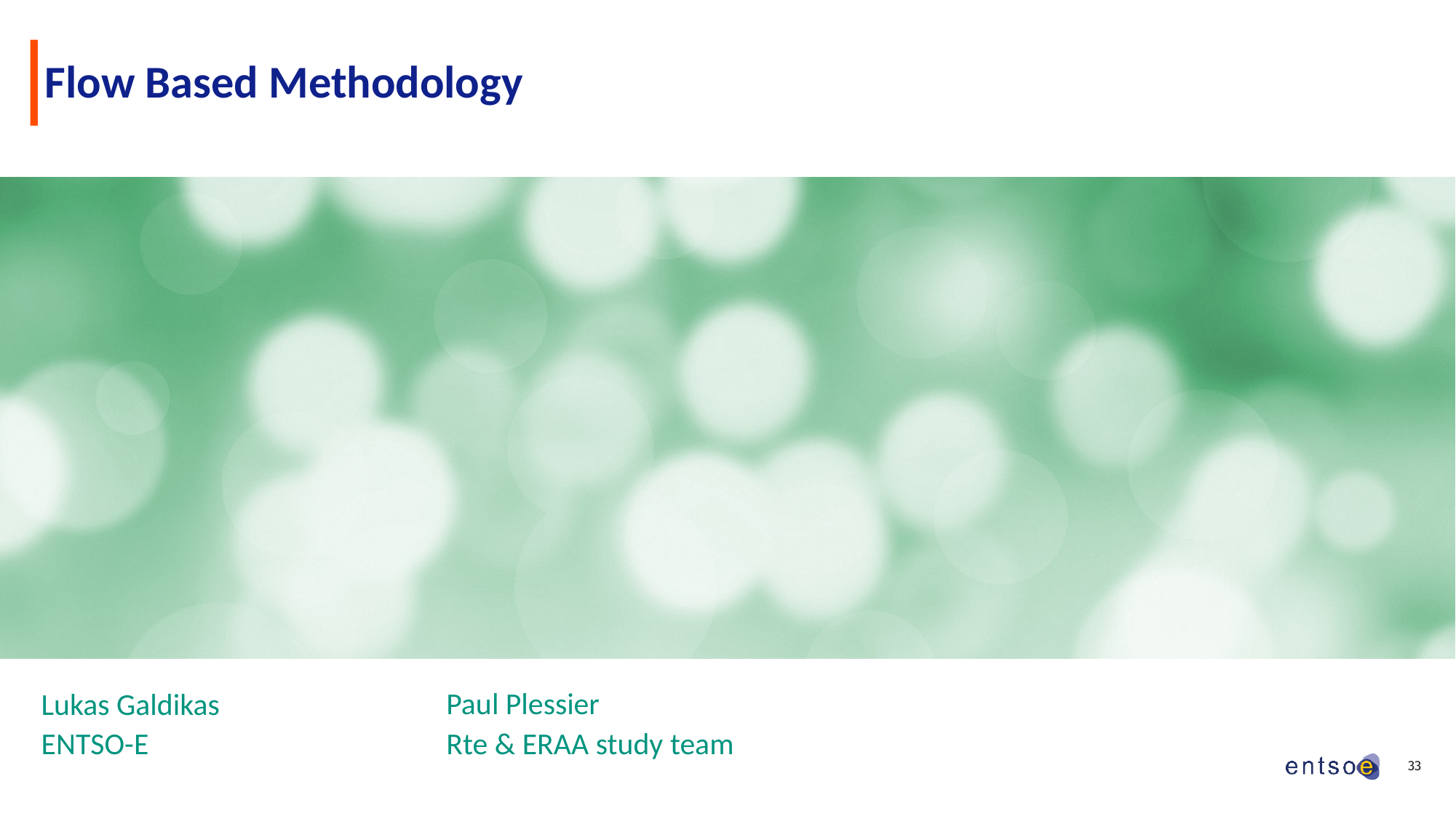

# Flow Based Methodology
Lukas Galdikas
ENTSO-E
Paul Plessier
Rte & ERAA study team